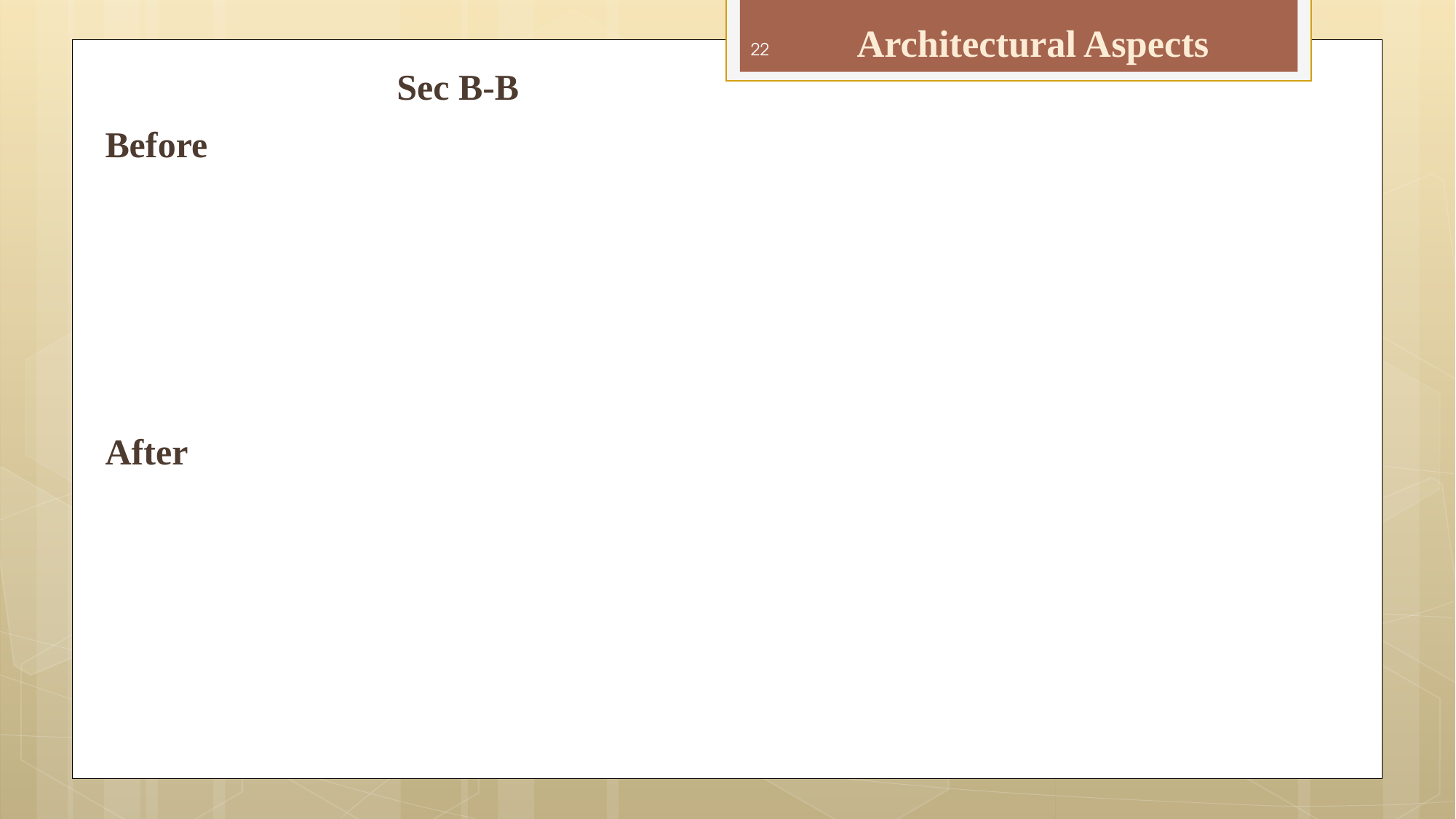

Architectural Aspects
22
Sec B-B

Before

After